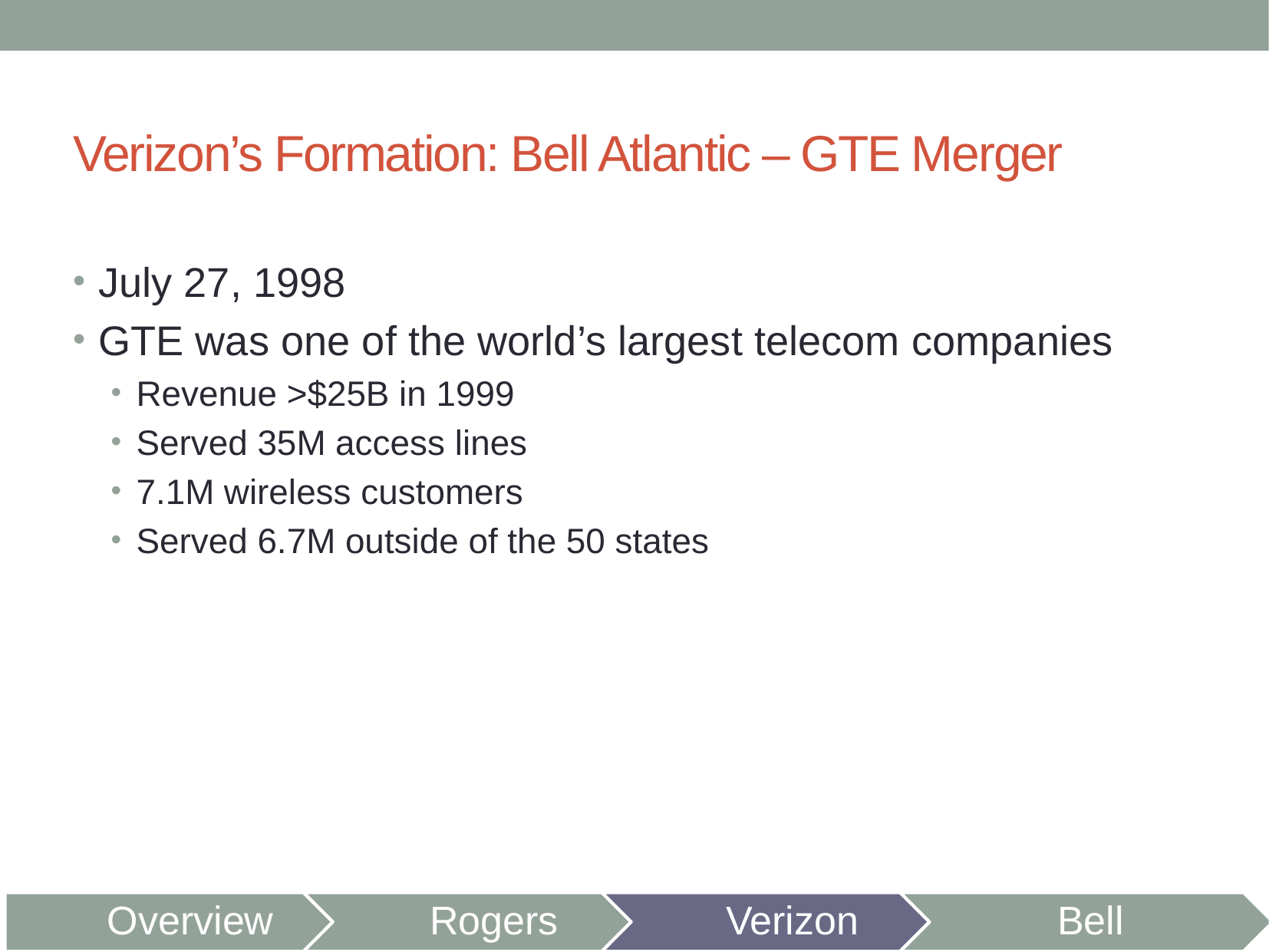

# Verizon’s Formation: Bell Atlantic – GTE Merger
July 27, 1998
GTE was one of the world’s largest telecom companies
Revenue >$25B in 1999
Served 35M access lines
7.1M wireless customers
Served 6.7M outside of the 50 states

Overview

Rogers

Verizon

Bell